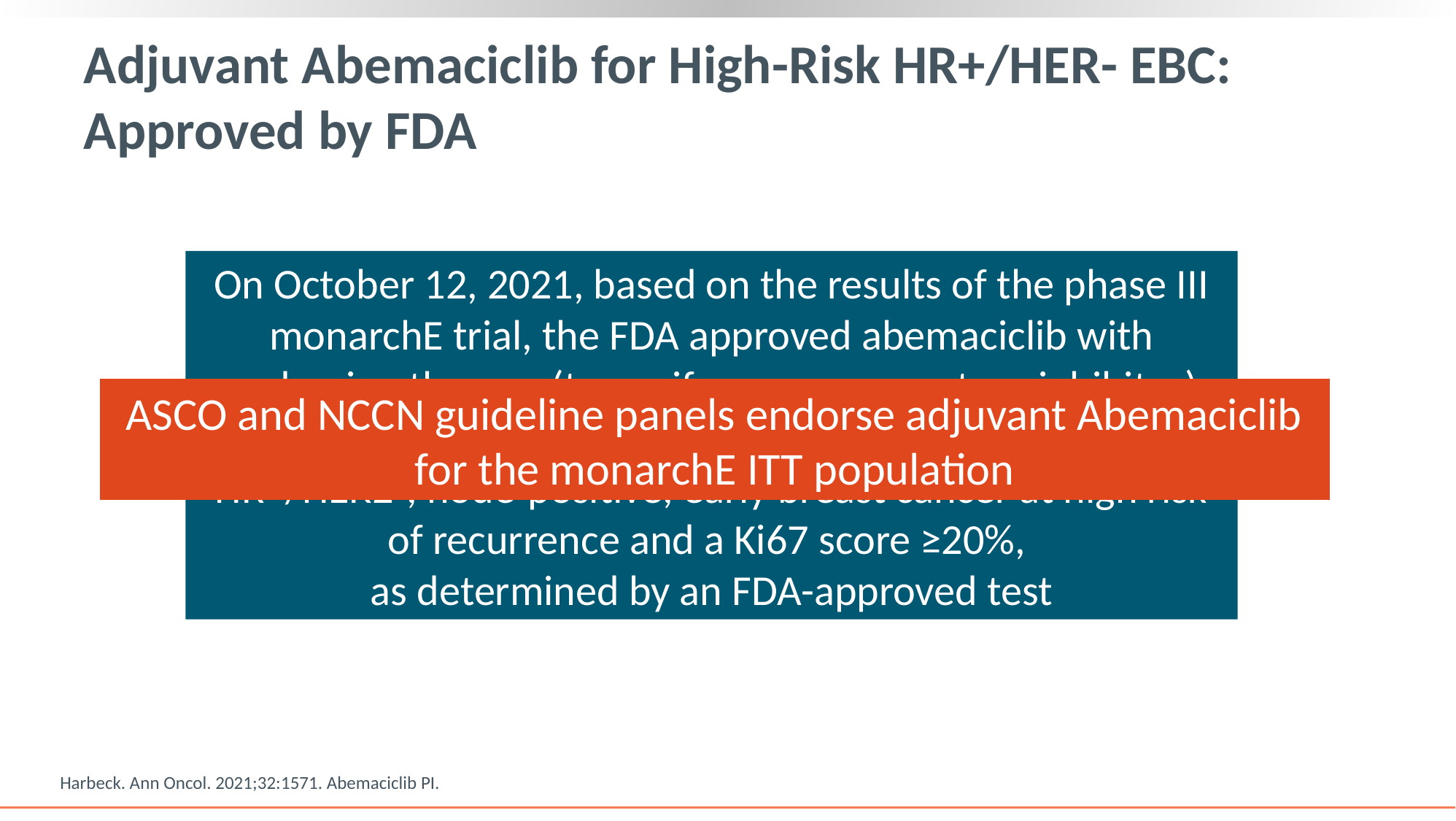

# Adjuvant Abemaciclib for High-Risk HR+/HER- EBC: Approved by FDA
On October 12, 2021, based on the results of the phase III monarchE trial, the FDA approved abemaciclib with endocrine therapy (tamoxifen or an aromatase inhibitor) for the adjuvant treatment of adult patients with HR+/HER2-, node-positive, early breast cancer at high risk of recurrence and a Ki67 score ≥20%,
as determined by an FDA-approved test
ASCO and NCCN guideline panels endorse adjuvant Abemaciclib for the monarchE ITT population
Harbeck. Ann Oncol. 2021;32:1571. Abemaciclib PI.